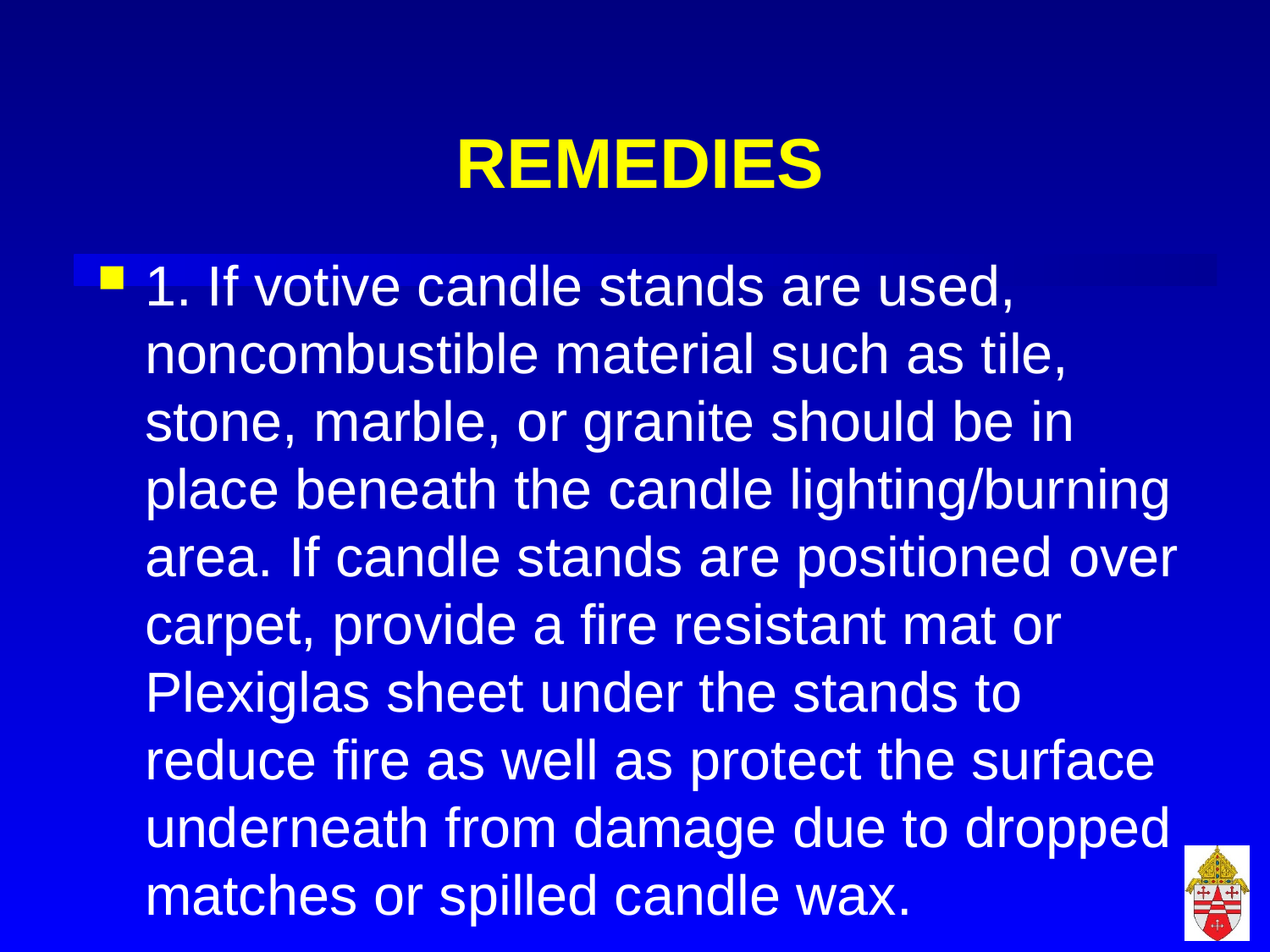

# REMEDIES
1. If votive candle stands are used, noncombustible material such as tile, stone, marble, or granite should be in place beneath the candle lighting/burning area. If candle stands are positioned over carpet, provide a fire resistant mat or Plexiglas sheet under the stands to reduce fire as well as protect the surface underneath from damage due to dropped matches or spilled candle wax.